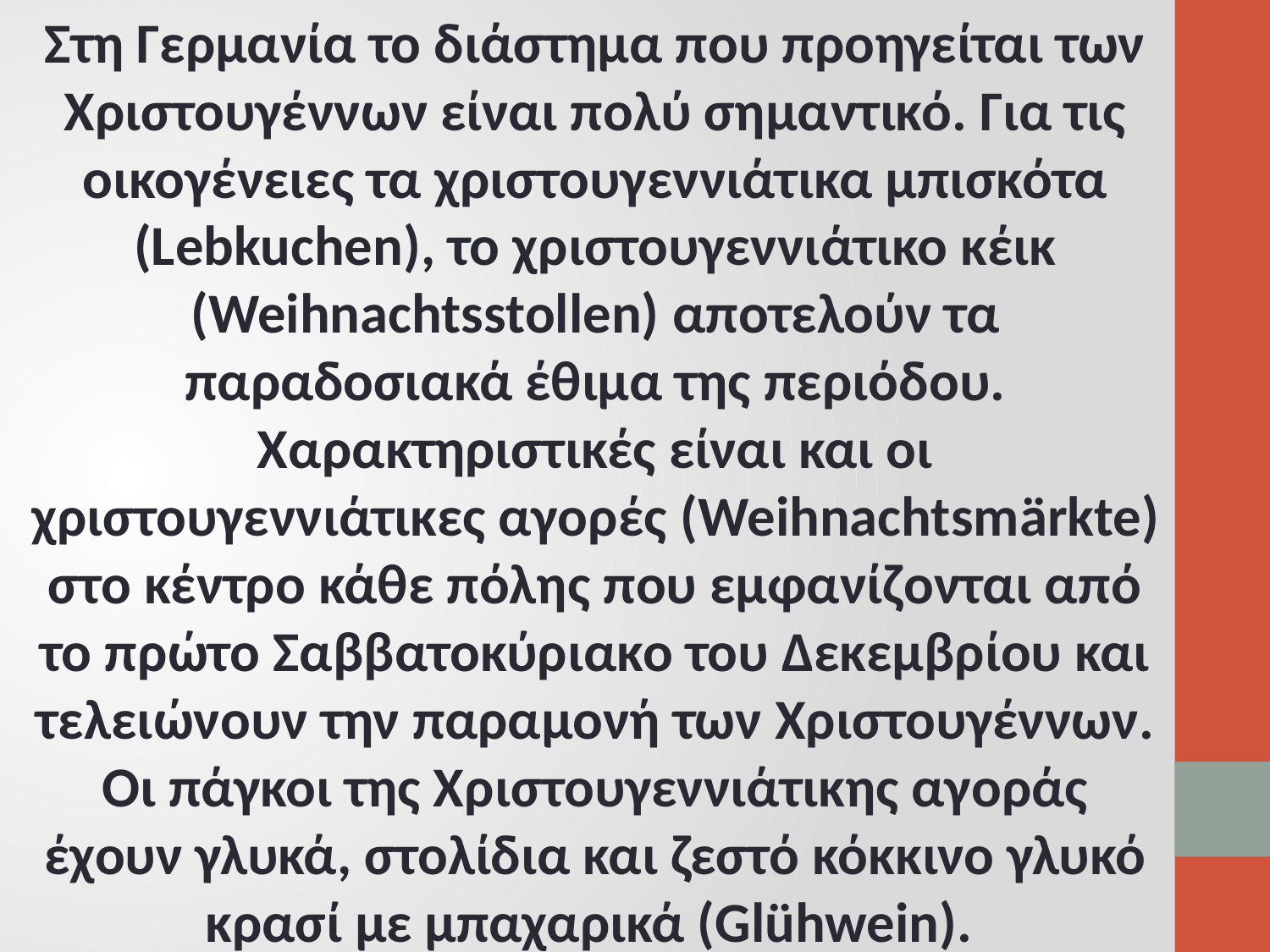

Στη Γερμανία το διάστημα που προηγείται των Χριστουγέννων είναι πολύ σημαντικό. Για τις οικογένειες τα χριστουγεννιάτικα μπισκότα (Lebkuchen), το χριστουγεννιάτικο κέικ (Weihnachtsstollen) αποτελούν τα παραδοσιακά έθιμα της περιόδου. Χαρακτηριστικές είναι και οι χριστουγεννιάτικες αγορές (Weihnachtsmärkte) στο κέντρο κάθε πόλης που εμφανίζονται από το πρώτο Σαββατοκύριακο του Δεκεμβρίου και τελειώνουν την παραμονή των Χριστουγέννων. Οι πάγκοι της Χριστουγεννιάτικης αγοράς έχουν γλυκά, στολίδια και ζεστό κόκκινο γλυκό κρασί με μπαχαρικά (Glühwein).